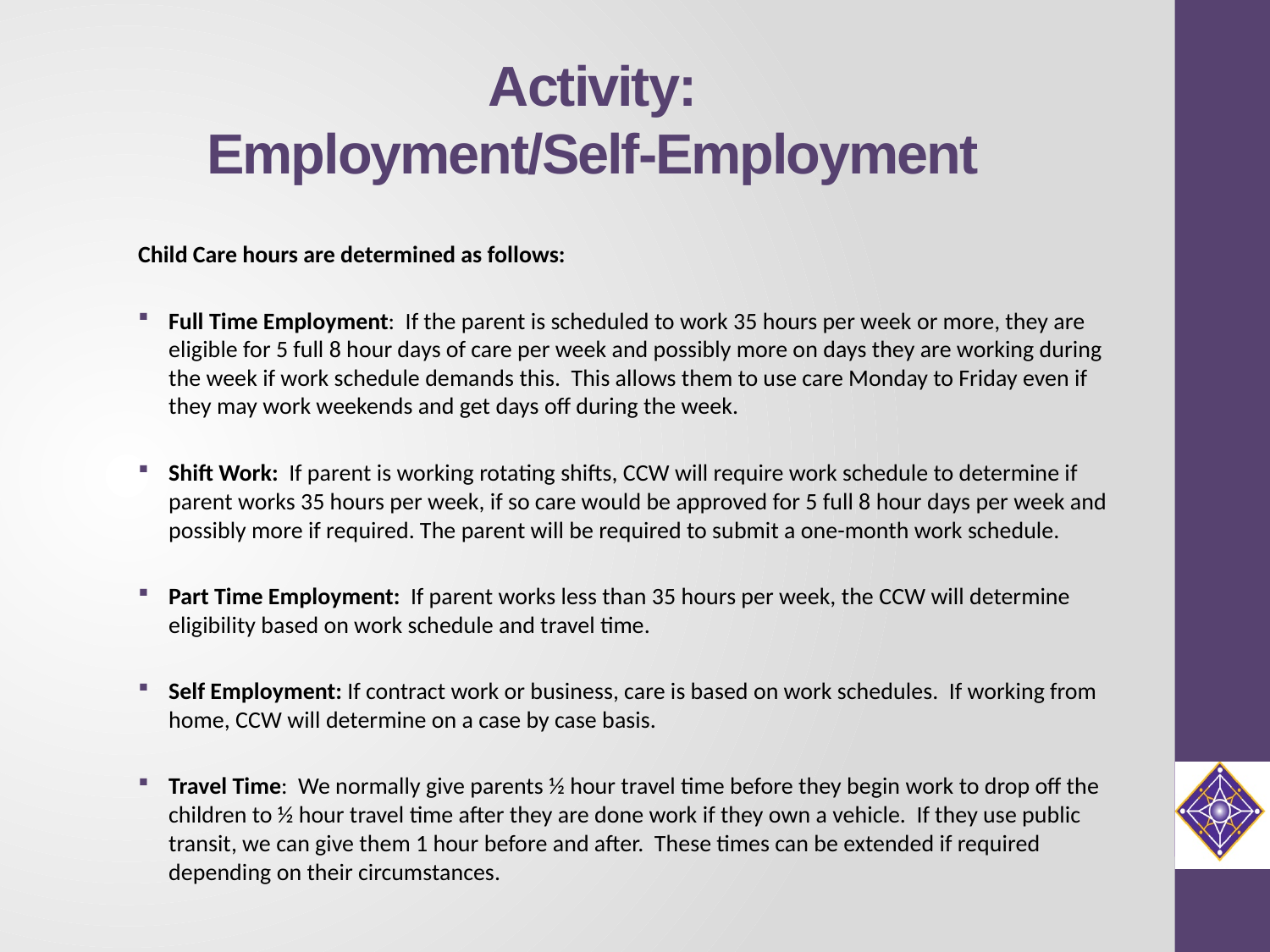

# Activity: Employment/Self-Employment
Child Care hours are determined as follows:

Full Time Employment:  If the parent is scheduled to work 35 hours per week or more, they are eligible for 5 full 8 hour days of care per week and possibly more on days they are working during the week if work schedule demands this.  This allows them to use care Monday to Friday even if they may work weekends and get days off during the week.

Shift Work:  If parent is working rotating shifts, CCW will require work schedule to determine if parent works 35 hours per week, if so care would be approved for 5 full 8 hour days per week and possibly more if required. The parent will be required to submit a one-month work schedule.

Part Time Employment:  If parent works less than 35 hours per week, the CCW will determine eligibility based on work schedule and travel time.

Self Employment: If contract work or business, care is based on work schedules.  If working from home, CCW will determine on a case by case basis.

Travel Time:  We normally give parents ½ hour travel time before they begin work to drop off the children to ½ hour travel time after they are done work if they own a vehicle.  If they use public transit, we can give them 1 hour before and after.  These times can be extended if required depending on their circumstances.